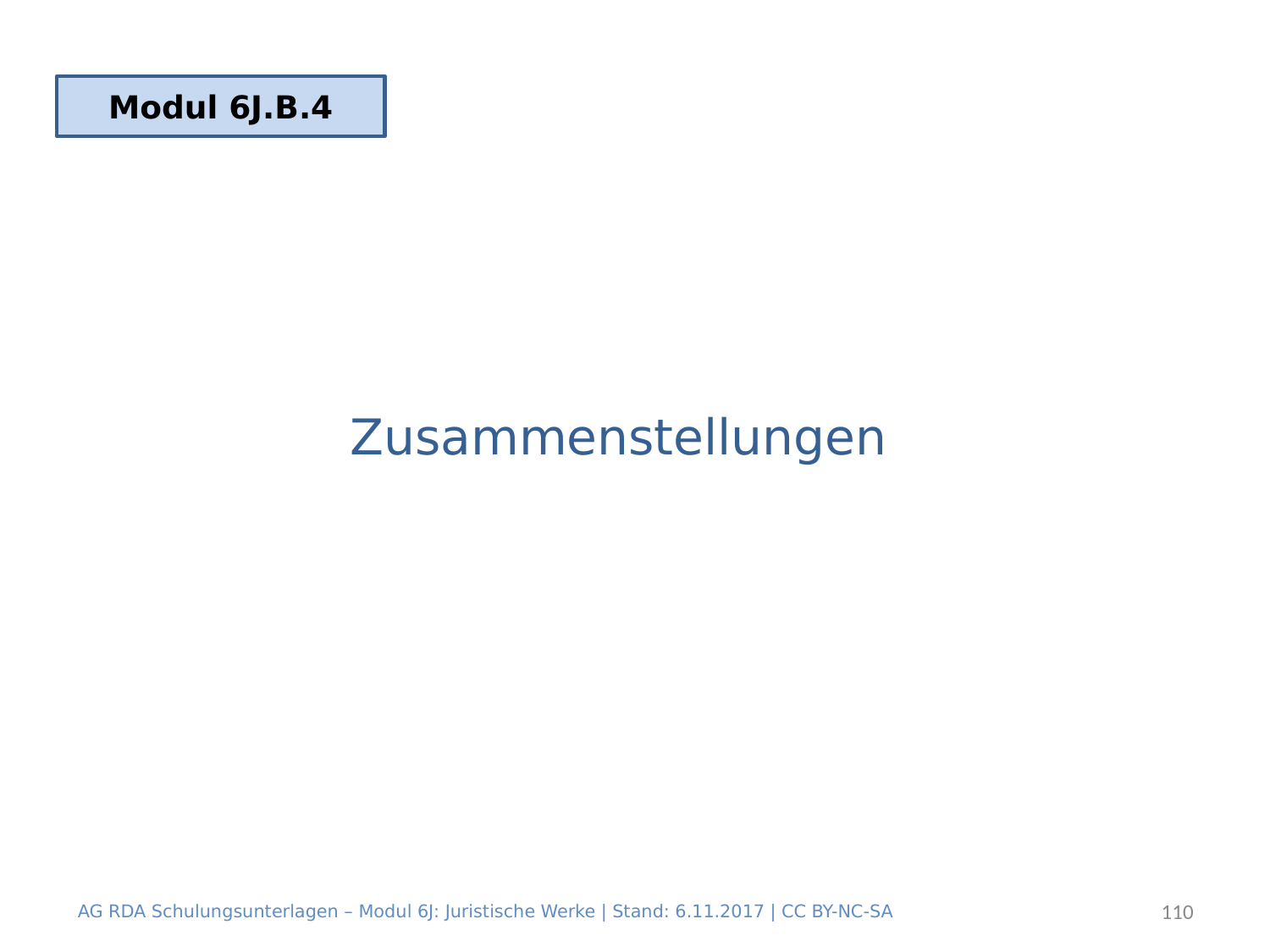

Modul 6J.B.4
# Zusammenstellungen
AG RDA Schulungsunterlagen – Modul 6J: Juristische Werke | Stand: 6.11.2017 | CC BY-NC-SA
110